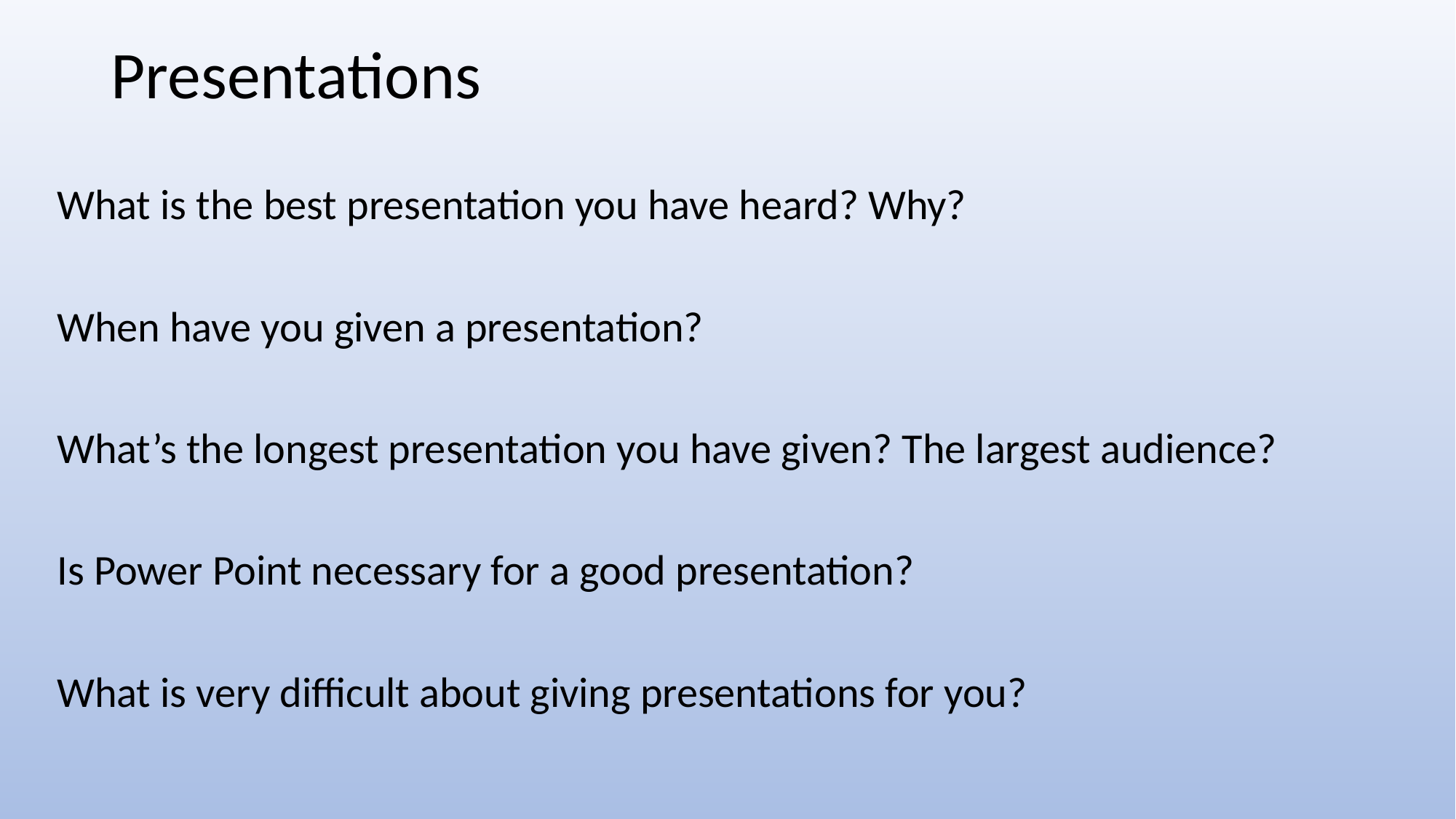

# Presentations
What is the best presentation you have heard? Why?

When have you given a presentation?

What’s the longest presentation you have given? The largest audience?

Is Power Point necessary for a good presentation?

What is very difficult about giving presentations for you?